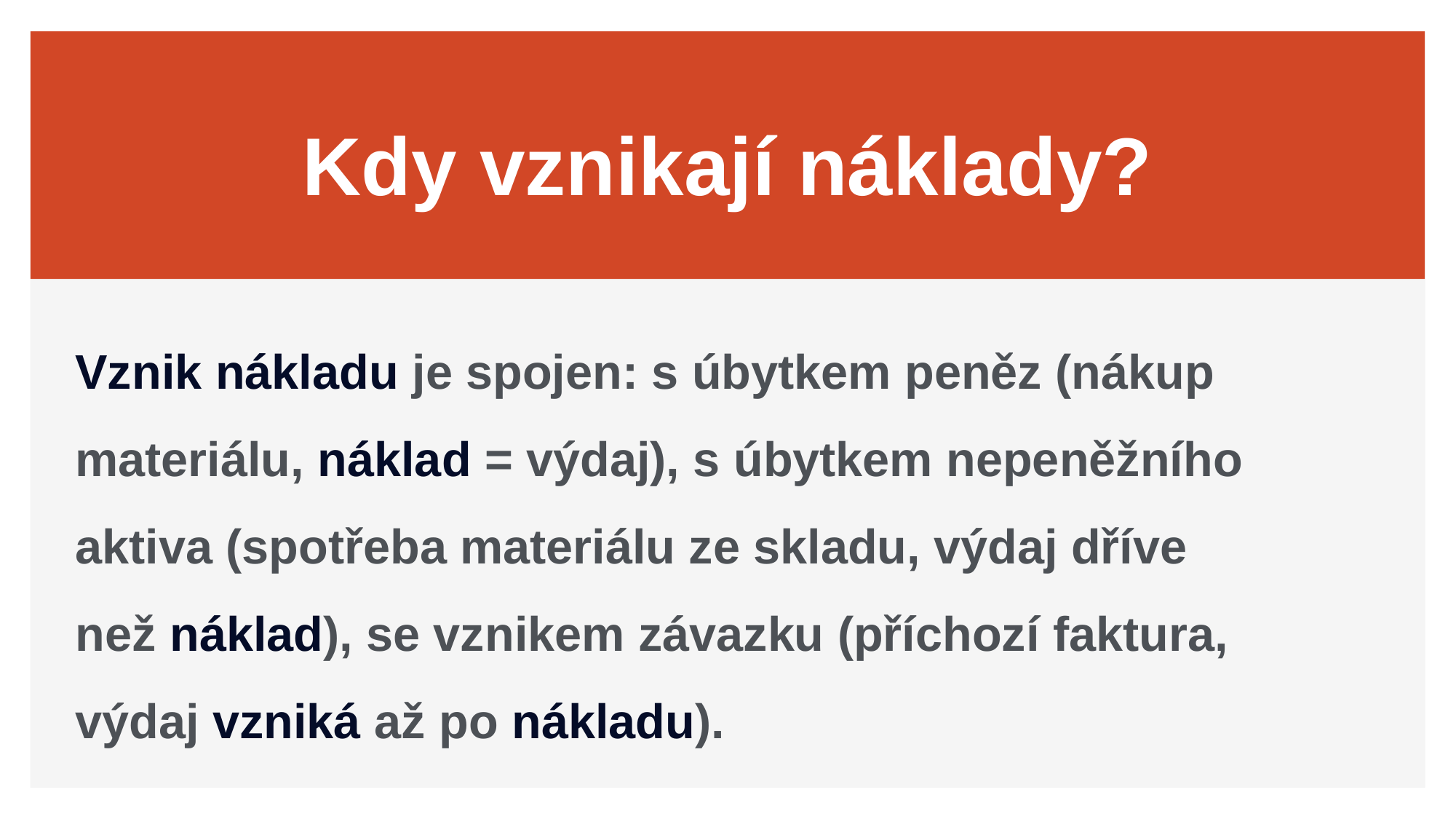

# Kdy vznikají náklady?
Vznik nákladu je spojen: s úbytkem peněz (nákup materiálu, náklad = výdaj), s úbytkem nepeněžního aktiva (spotřeba materiálu ze skladu, výdaj dříve než náklad), se vznikem závazku (příchozí faktura, výdaj vzniká až po nákladu).